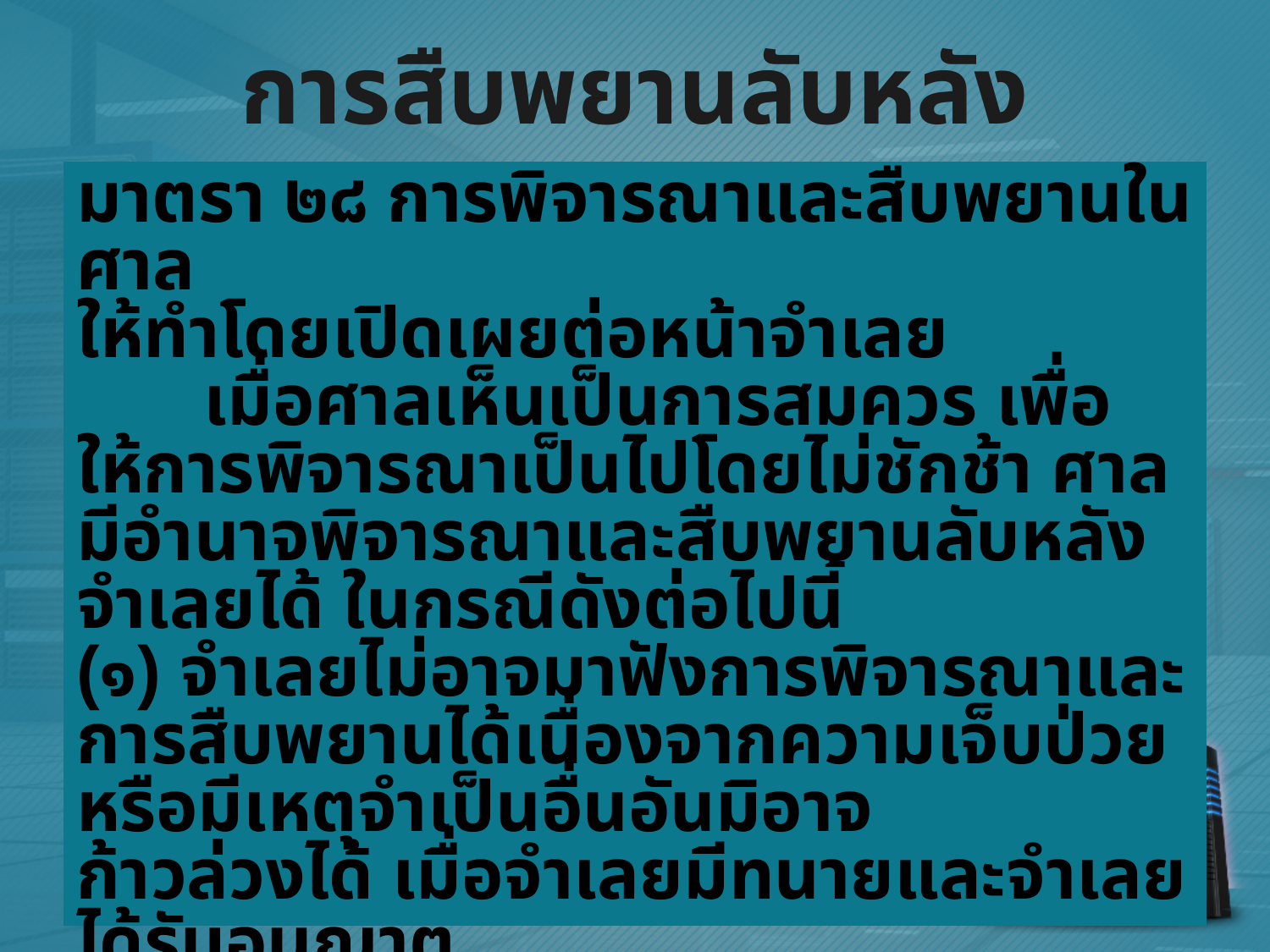

# การสืบพยานลับหลัง
มาตรา ๒๘ การพิจารณาและสืบพยานในศาล
ให้ทำโดยเปิดเผยต่อหน้าจำเลย
	เมื่อศาลเห็นเป็นการสมควร เพื่อให้การพิจารณาเป็นไปโดยไม่ชักช้า ศาลมีอำนาจพิจารณาและสืบพยานลับหลังจำเลยได้ ในกรณีดังต่อไปนี้
(๑) จำเลยไม่อาจมาฟังการพิจารณาและการสืบพยานได้เนื่องจากความเจ็บป่วย หรือมีเหตุจำเป็นอื่นอันมิอาจ
ก้าวล่วงได้ เมื่อจำเลยมีทนายและจำเลยได้รับอนุญาต
จากศาลที่จะไม่มาฟังการพิจารณาและสืบพยาน
(๒) จำเลยเป็นนิติบุคคลและศาลได้ออกหมายจับผู้จัดการหรือผู้แทนของนิติบุคคลนั้นแล้วแต่ยังจับตัวมาไม่ได้